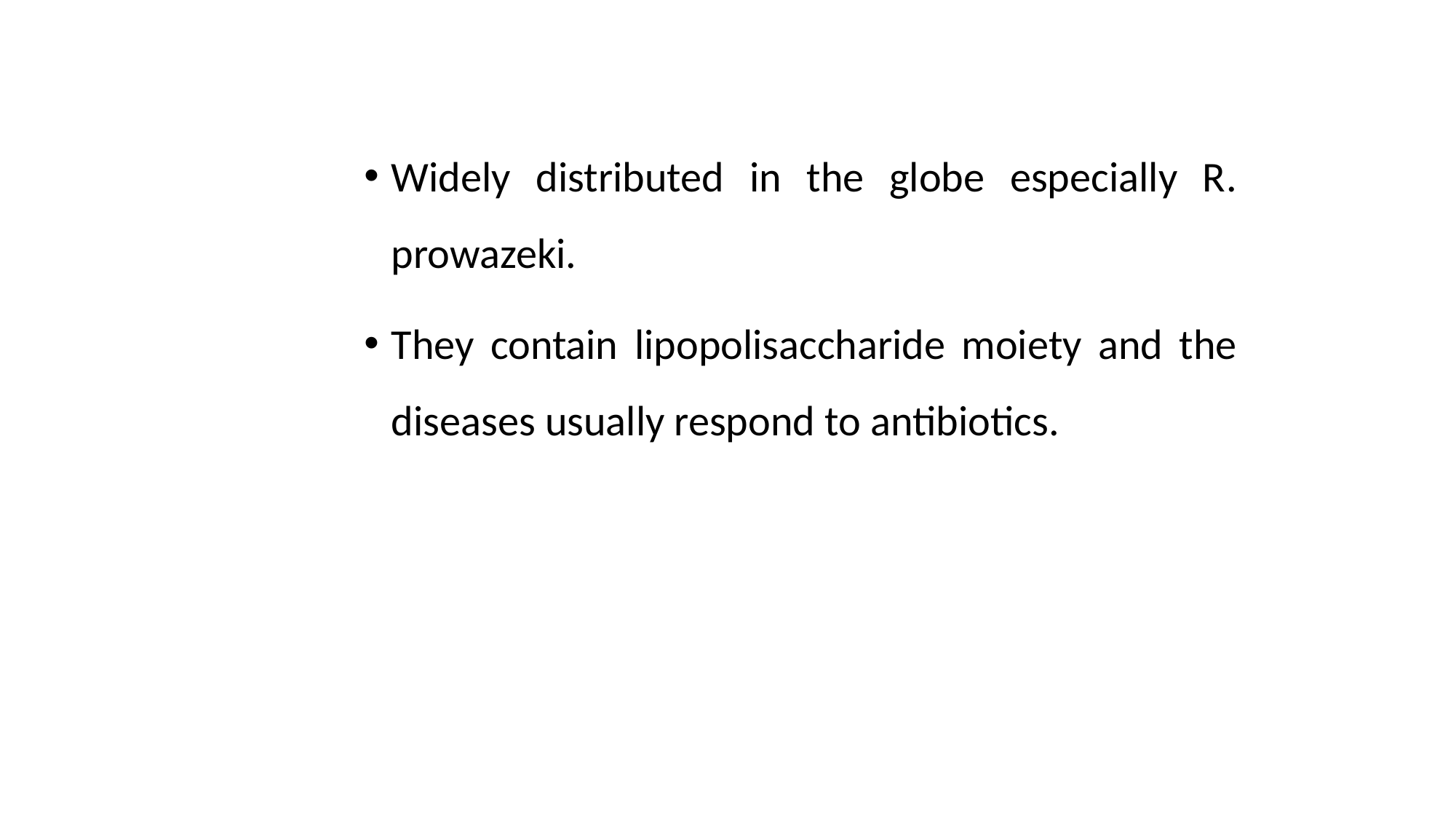

#
Widely distributed in the globe especially R. prowazeki.
They contain lipopolisaccharide moiety and the diseases usually respond to antibiotics.